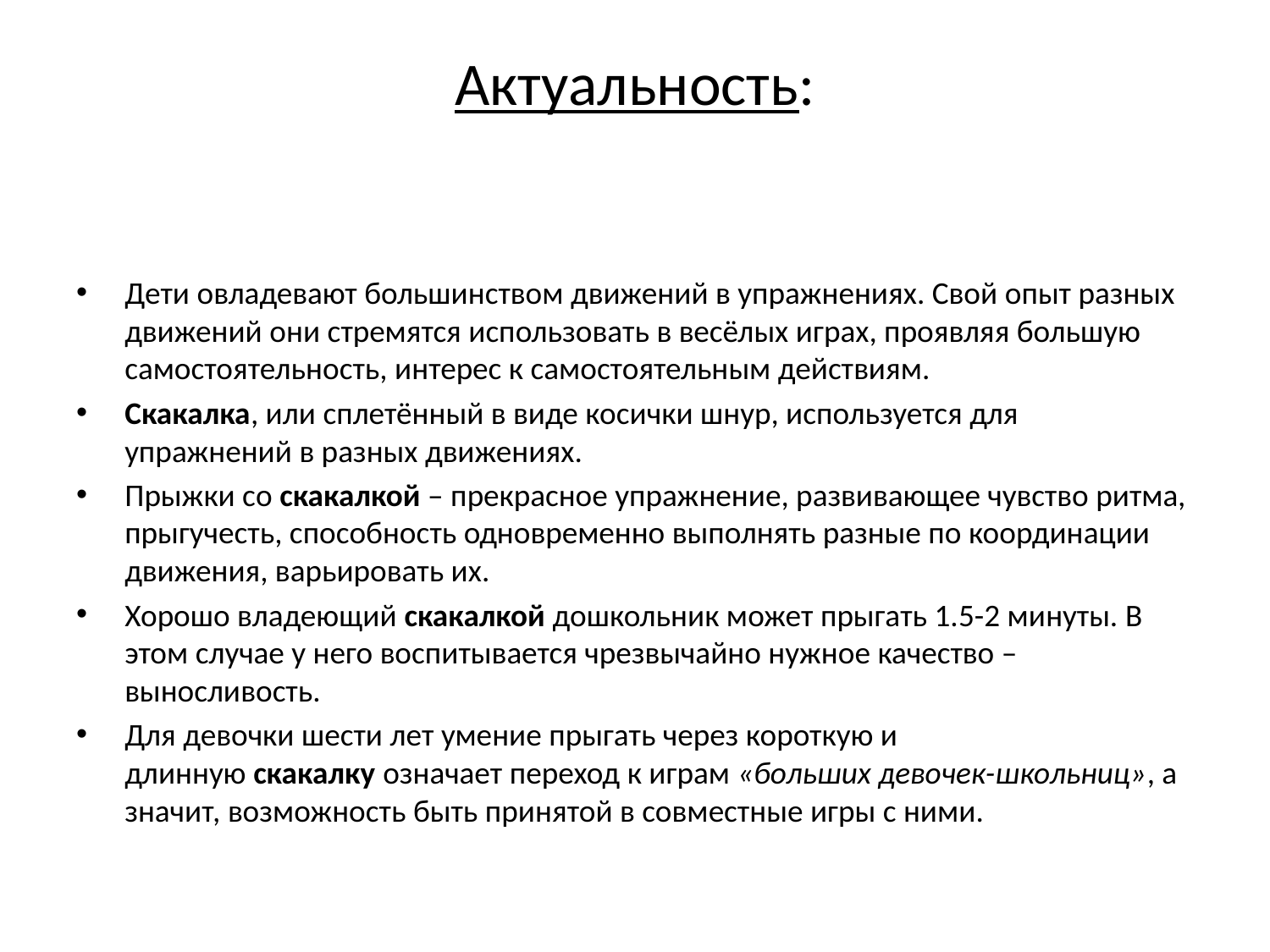

# Актуальность:

Дети овладевают большинством движений в упражнениях. Свой опыт разных движений они стремятся использовать в весёлых играх, проявляя большую самостоятельность, интерес к самостоятельным действиям.
Скакалка, или сплетённый в виде косички шнур, используется для упражнений в разных движениях.
Прыжки со скакалкой – прекрасное упражнение, развивающее чувство ритма, прыгучесть, способность одновременно выполнять разные по координации движения, варьировать их.
Хорошо владеющий скакалкой дошкольник может прыгать 1.5-2 минуты. В этом случае у него воспитывается чрезвычайно нужное качество – выносливость.
Для девочки шести лет умение прыгать через короткую и длинную скакалку означает переход к играм «больших девочек-школьниц», а значит, возможность быть принятой в совместные игры с ними.